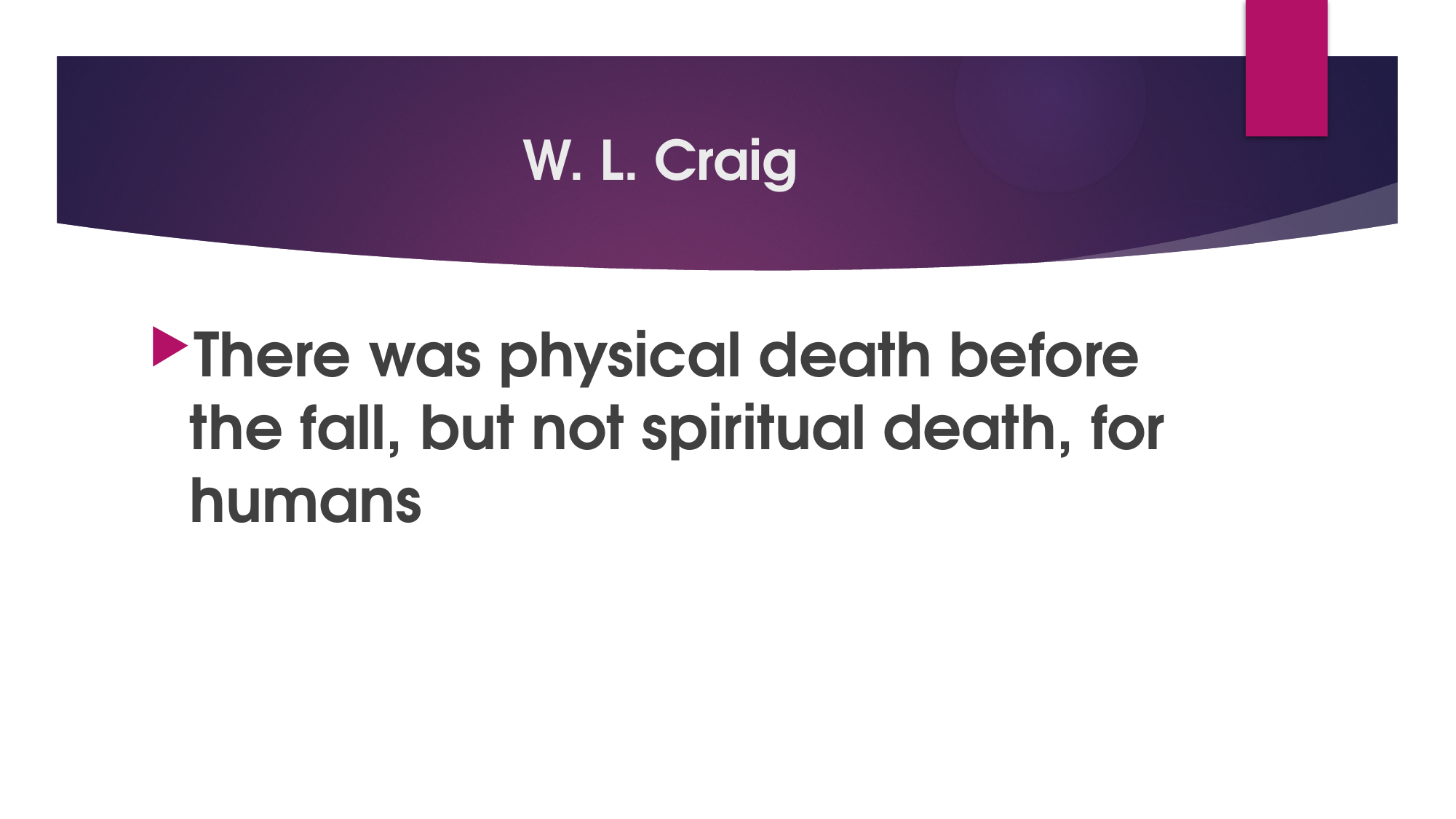

# W. L. Craig
There was physical death before the fall, but not spiritual death, for humans